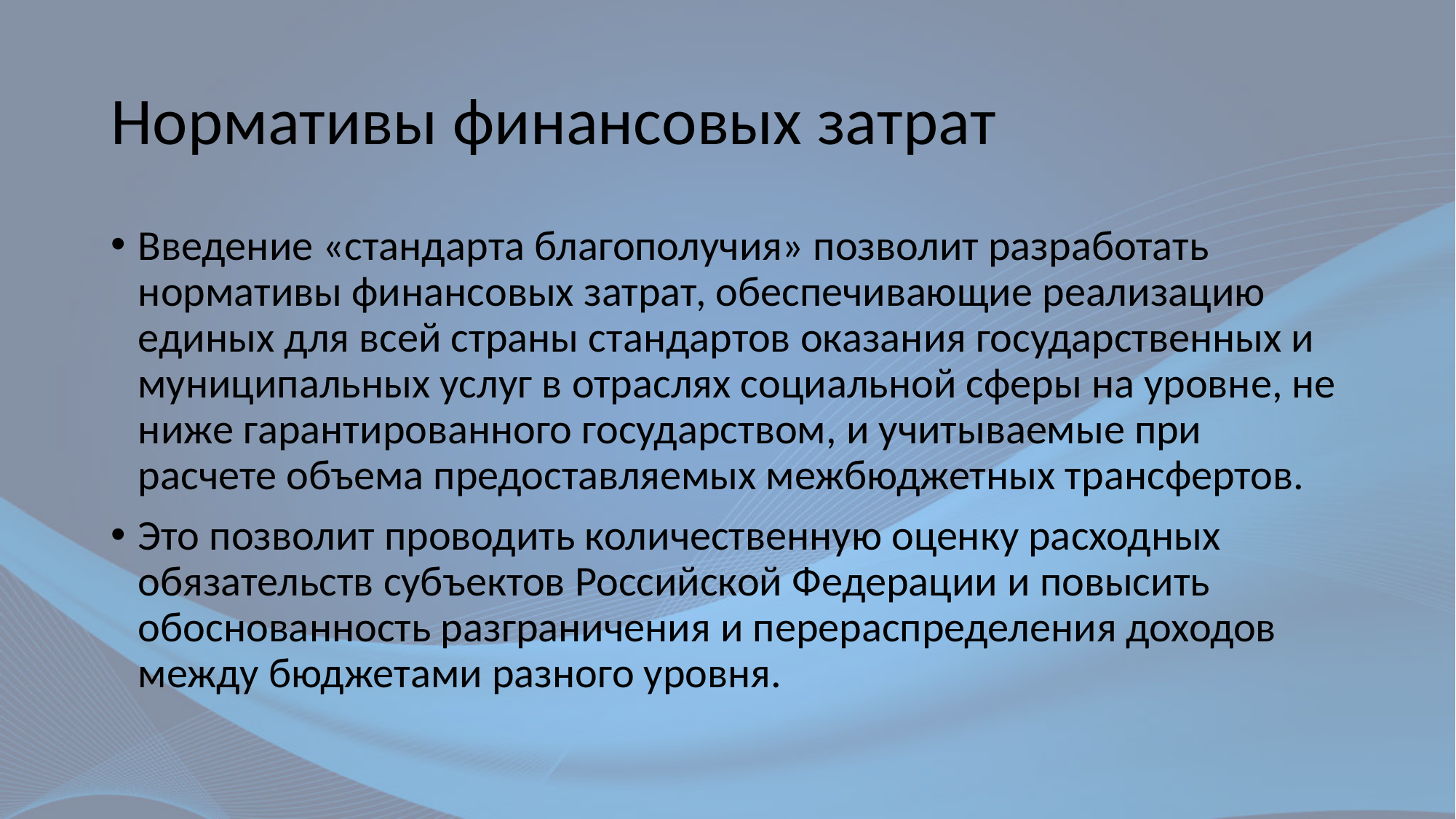

# Нормативы финансовых затрат
Введение «стандарта благополучия» позволит разработать нормативы финансовых затрат, обеспечивающие реализацию единых для всей страны стандартов оказания государственных и муниципальных услуг в отраслях социальной сферы на уровне, не ниже гарантированного государством, и учитываемые при расчете объема предоставляемых межбюджетных трансфертов.
Это позволит проводить количественную оценку расходных обязательств субъектов Российской Федерации и повысить обоснованность разграничения и перераспределения доходов между бюджетами разного уровня.